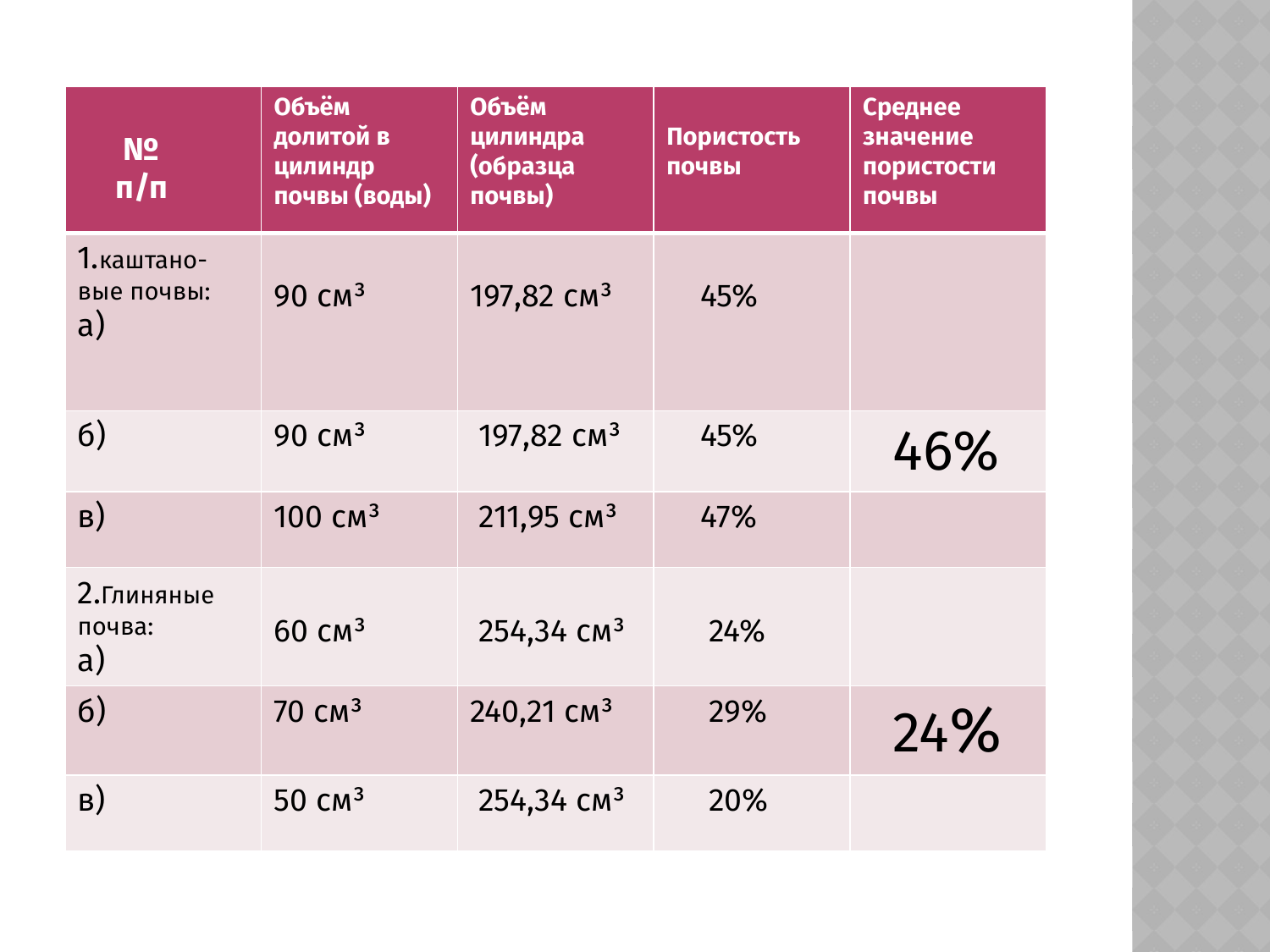

| № п/п | Объём долитой в цилиндр почвы (воды) | Объём цилиндра (образца почвы) | Пористость почвы | Среднее значение пористости почвы |
| --- | --- | --- | --- | --- |
| 1.каштано-вые почвы: а) | 90 см³ | 197,82 см³ | 45% |  |
| б) | 90 см³ | 197,82 см³ | 45% | 46% |
| в) | 100 см³ | 211,95 см³ | 47% |  |
| 2.Глиняные почва: а) | 60 см³ | 254,34 см³ | 24% |  |
| б) | 70 см³ | 240,21 см³ | 29% | 24% |
| в) | 50 см³ | 254,34 см³ | 20% |  |